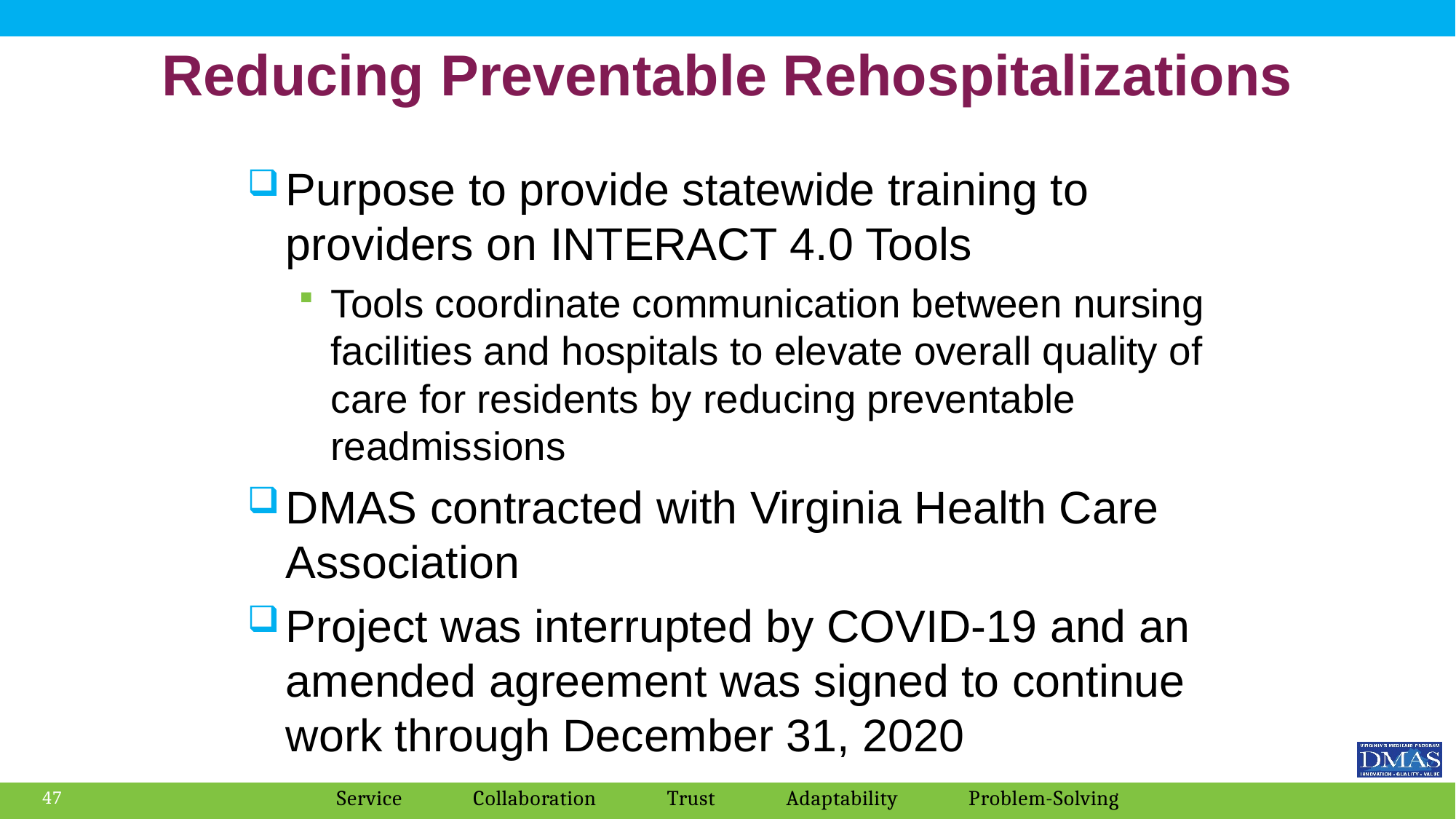

# Reducing Preventable Rehospitalizations
Purpose to provide statewide training to providers on INTERACT 4.0 Tools
Tools coordinate communication between nursing facilities and hospitals to elevate overall quality of care for residents by reducing preventable readmissions
DMAS contracted with Virginia Health Care Association
Project was interrupted by COVID-19 and an amended agreement was signed to continue work through December 31, 2020
47
Service               Collaboration               Trust               Adaptability               Problem-Solving